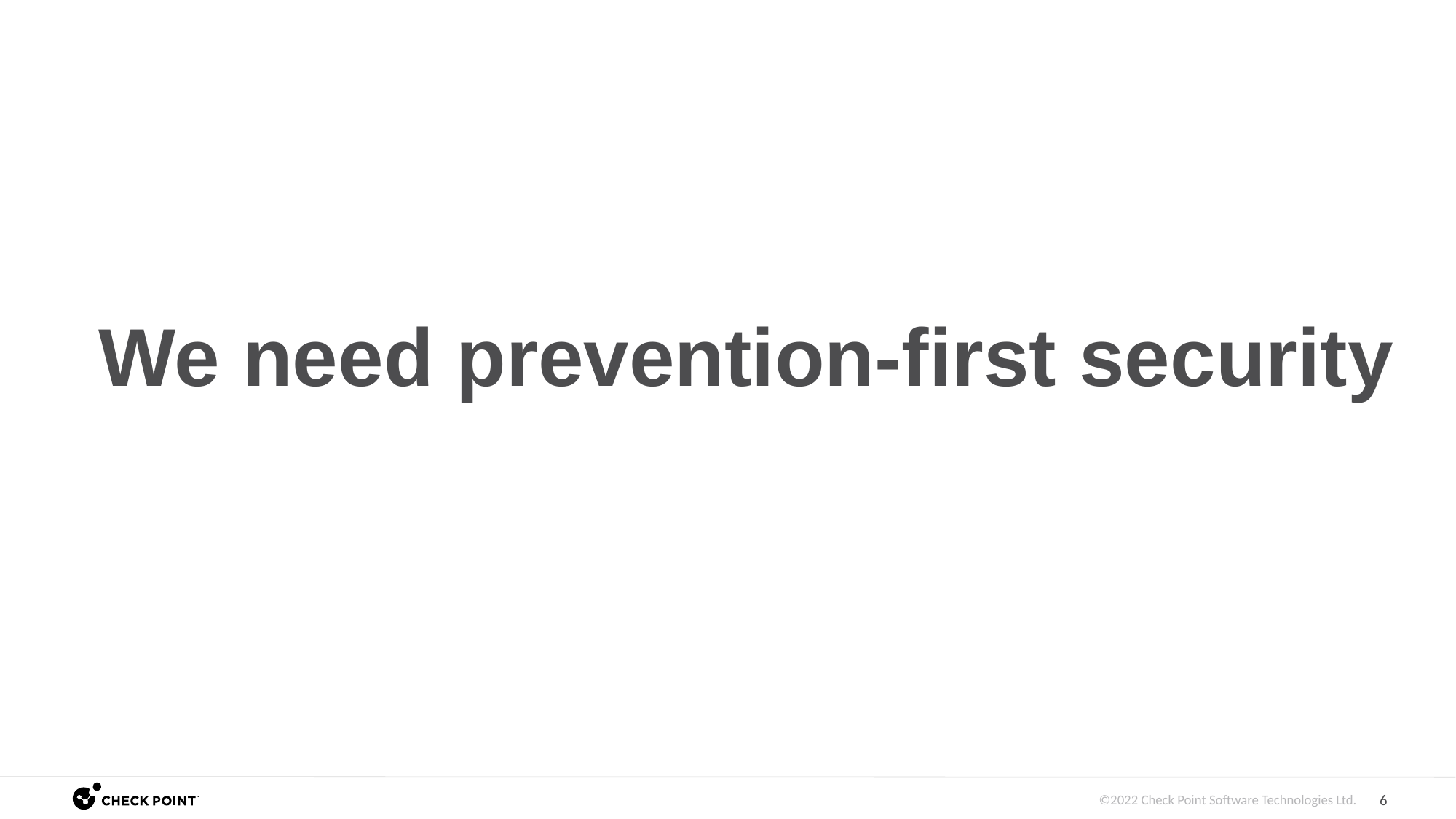

We need prevention-first security

 [Internal Use] for Check Point employees​